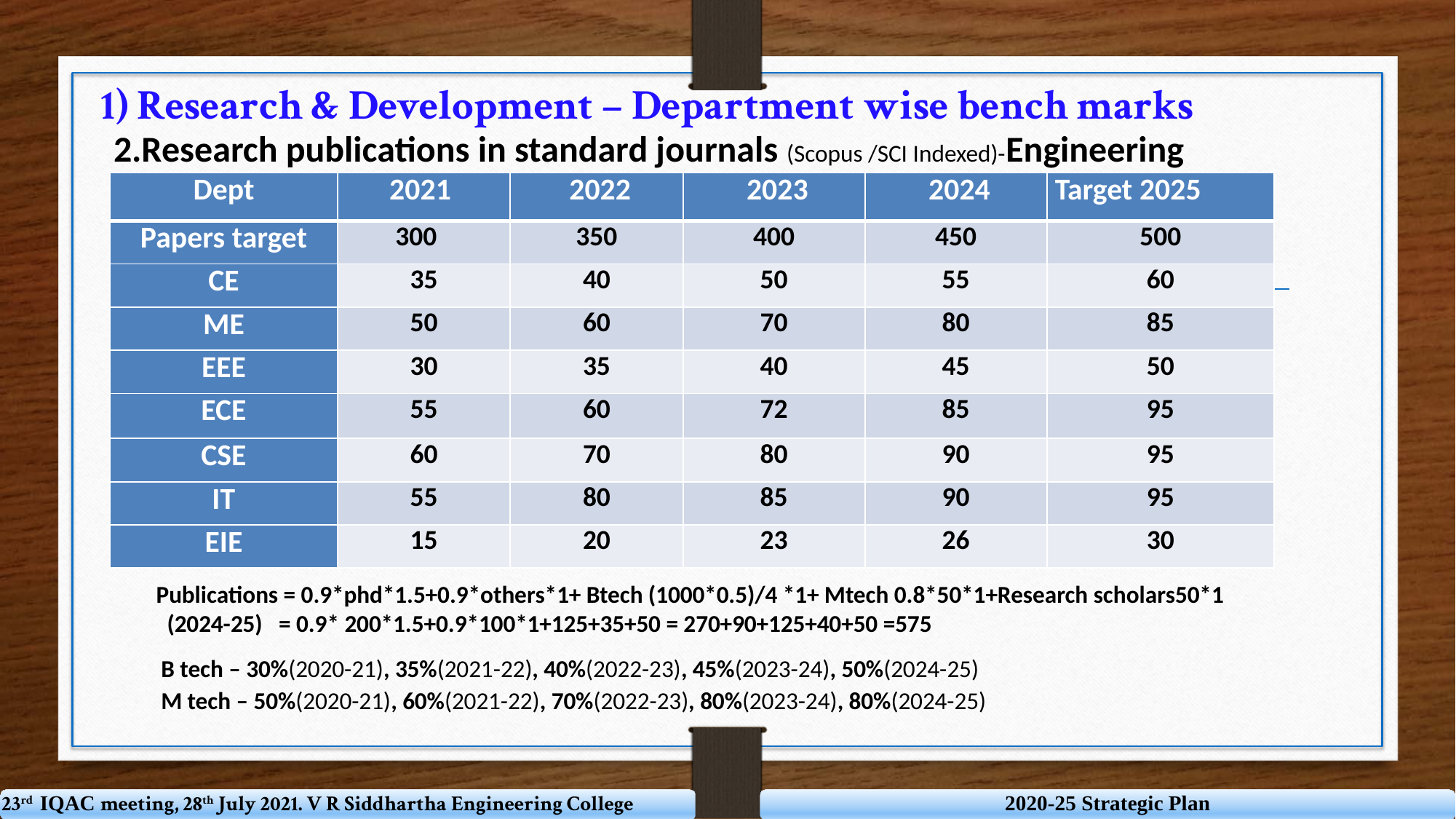

1) Research & Development – Department wise bench marks
2.Research publications in standard journals (Scopus /SCI Indexed)-Engineering
| Dept | 2021 | 2022 | 2023 | 2024 | Target 2025 |
| --- | --- | --- | --- | --- | --- |
| Papers target | 300 | 350 | 400 | 450 | 500 |
| CE | 35 | 40 | 50 | 55 | 60 |
| ME | 50 | 60 | 70 | 80 | 85 |
| EEE | 30 | 35 | 40 | 45 | 50 |
| ECE | 55 | 60 | 72 | 85 | 95 |
| CSE | 60 | 70 | 80 | 90 | 95 |
| IT | 55 | 80 | 85 | 90 | 95 |
| EIE | 15 | 20 | 23 | 26 | 30 |
Publications = 0.9*phd*1.5+0.9*others*1+ Btech (1000*0.5)/4 *1+ Mtech 0.8*50*1+Research scholars50*1
  (2024-25)   = 0.9* 200*1.5+0.9*100*1+125+35+50 = 270+90+125+40+50 =575
B tech – 30%(2020-21), 35%(2021-22), 40%(2022-23), 45%(2023-24), 50%(2024-25)
M tech – 50%(2020-21), 60%(2021-22), 70%(2022-23), 80%(2023-24), 80%(2024-25)
23rd  IQAC meeting, 28th July 2021. V R Siddhartha Engineering College
2020-25 Strategic Plan